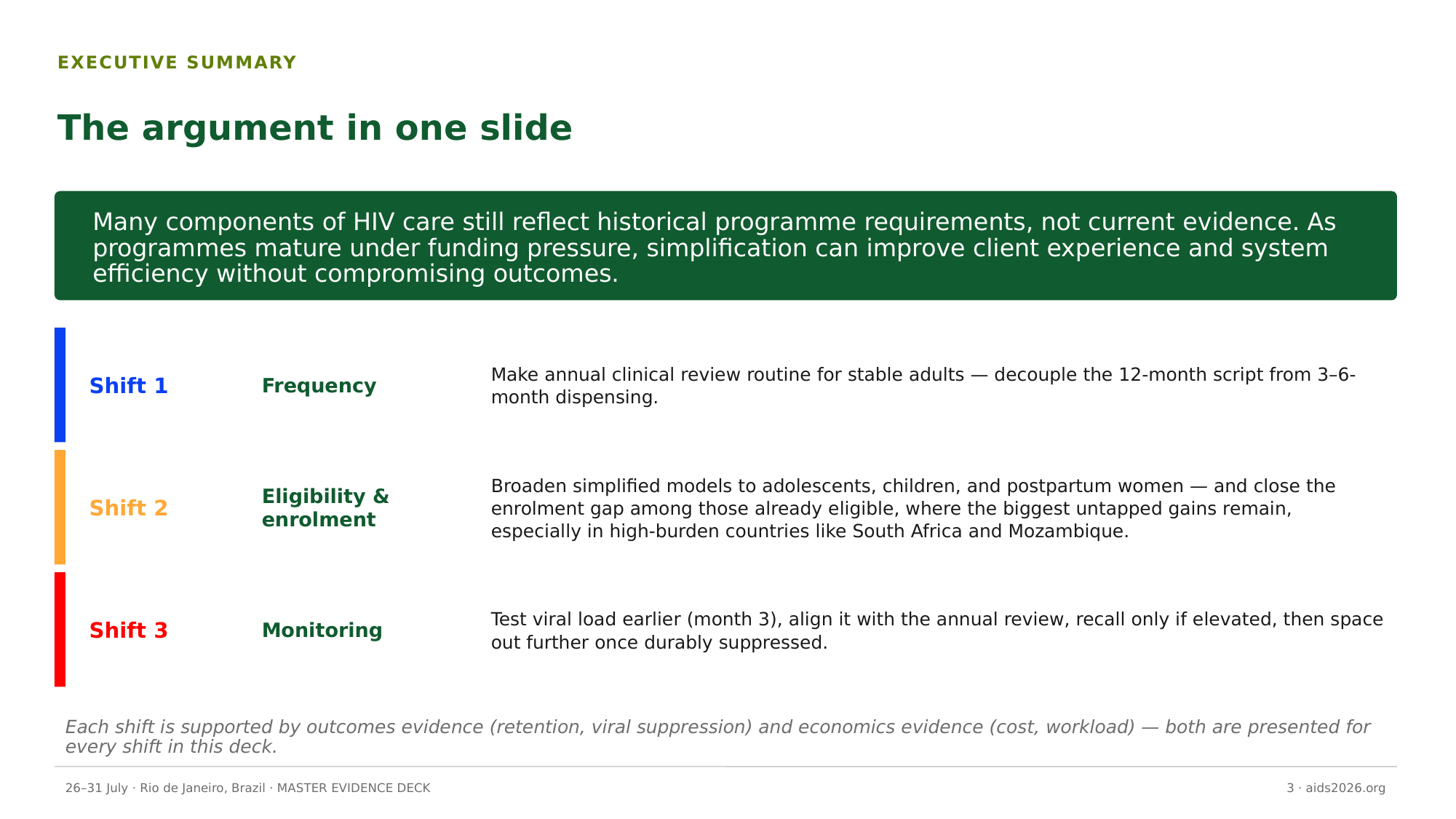

EXECUTIVE SUMMARY
The argument in one slide

Many components of HIV care still reflect historical programme requirements, not current evidence. As programmes mature under funding pressure, simplification can improve client experience and system efficiency without compromising outcomes.

Shift 1
Frequency
Make annual clinical review routine for stable adults — decouple the 12-month script from 3–6-month dispensing.

Shift 2
Eligibility & enrolment
Broaden simplified models to adolescents, children, and postpartum women — and close the enrolment gap among those already eligible, where the biggest untapped gains remain, especially in high-burden countries like South Africa and Mozambique.

Shift 3
Monitoring
Test viral load earlier (month 3), align it with the annual review, recall only if elevated, then space out further once durably suppressed.
Each shift is supported by outcomes evidence (retention, viral suppression) and economics evidence (cost, workload) — both are presented for every shift in this deck.

26–31 July · Rio de Janeiro, Brazil · MASTER EVIDENCE DECK
3 · aids2026.org